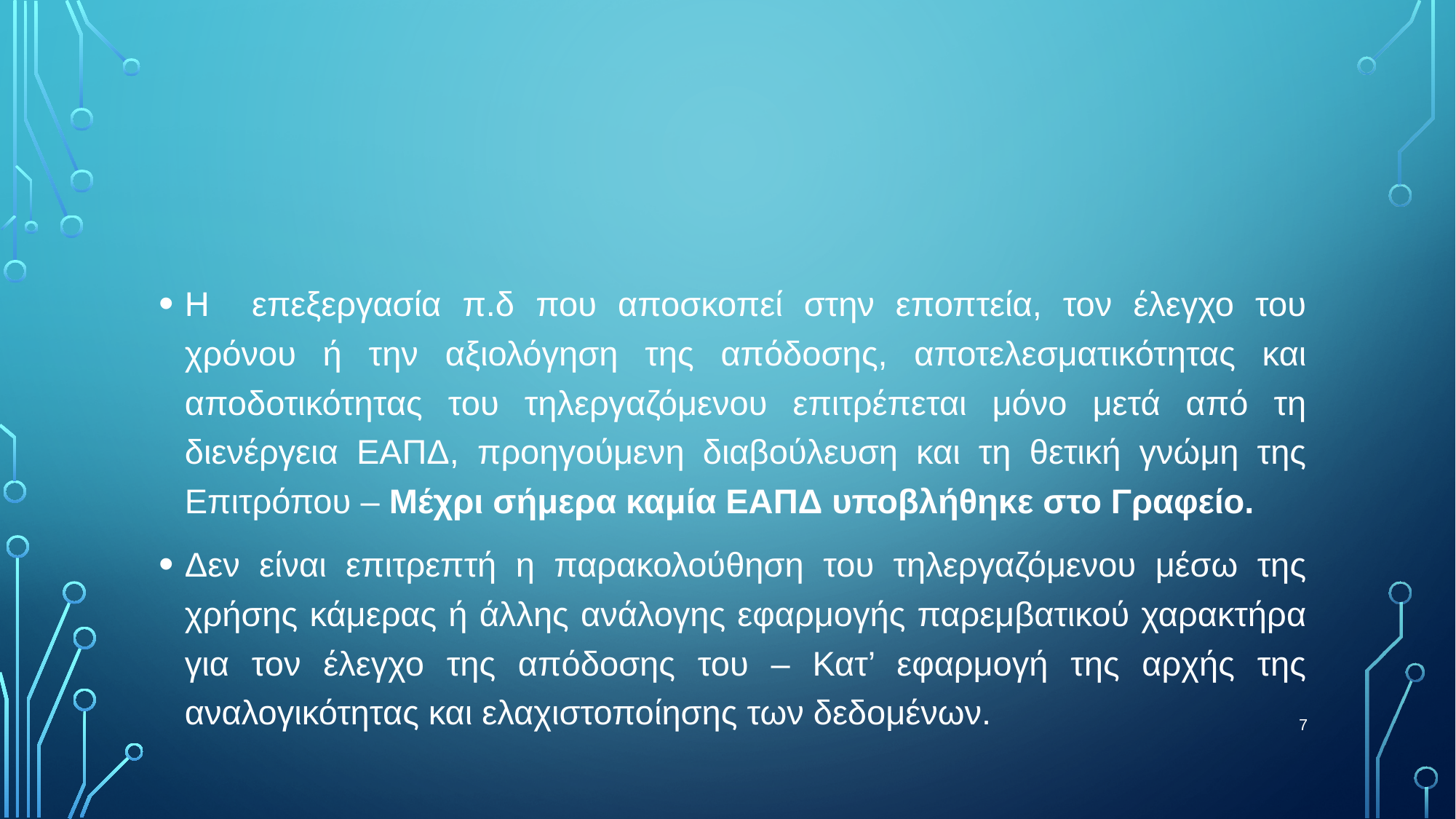

#
Η  επεξεργασία π.δ που αποσκοπεί στην εποπτεία, τον έλεγχο του χρόνου ή την αξιολόγηση της απόδοσης, αποτελεσματικότητας και αποδοτικότητας του τηλεργαζόμενου επιτρέπεται μόνο μετά από τη διενέργεια ΕΑΠΔ, προηγούμενη διαβούλευση και τη θετική γνώμη της Επιτρόπου – Μέχρι σήμερα καμία ΕΑΠΔ υποβλήθηκε στο Γραφείο.
Δεν είναι επιτρεπτή η παρακολούθηση του τηλεργαζόμενου μέσω της χρήσης κάμερας ή άλλης ανάλογης εφαρμογής παρεμβατικού χαρακτήρα για τον έλεγχο της απόδοσης του – Κατ’ εφαρμογή της αρχής της αναλογικότητας και ελαχιστοποίησης των δεδομένων.

7